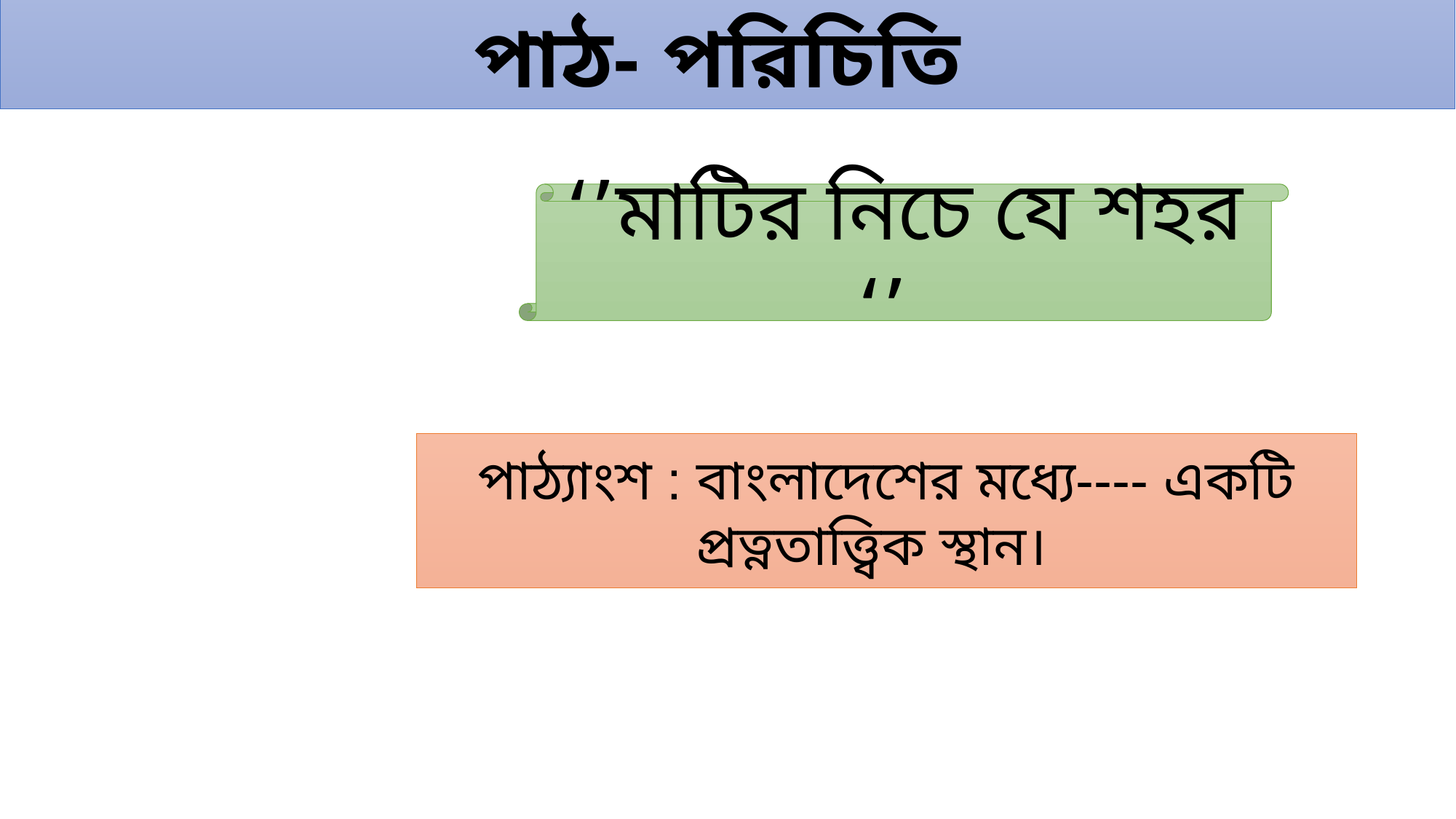

পাঠ- পরিচিতি
‘’মাটির নিচে যে শহর ‘’
পাঠ্যাংশ : বাংলাদেশের মধ্যে---- একটি প্রত্নতাত্ত্বিক স্থান।